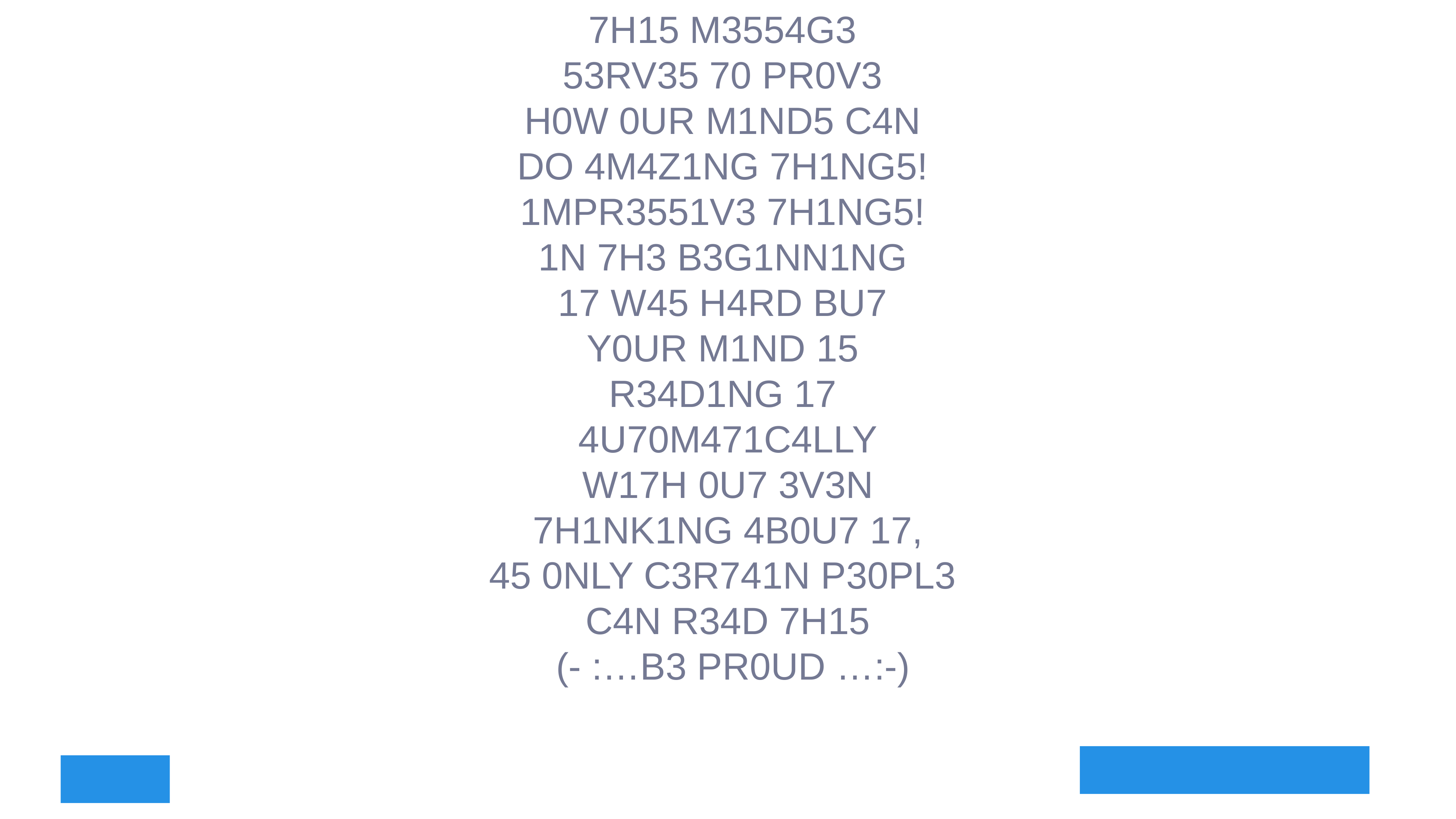

7H15 M3554G3
53RV35 70 PR0V3
H0W 0UR M1ND5 C4N
DO 4M4Z1NG 7H1NG5!
1MPR3551V3 7H1NG5!
1N 7H3 B3G1NN1NG
17 W45 H4RD BU7
Y0UR M1ND 15
R34D1NG 17
4U70M471C4LLY
 W17H 0U7 3V3N
7H1NK1NG 4B0U7 17,
45 0NLY C3R741N P30PL3
C4N R34D 7H15
 (- :…B3 PR0UD …:-)